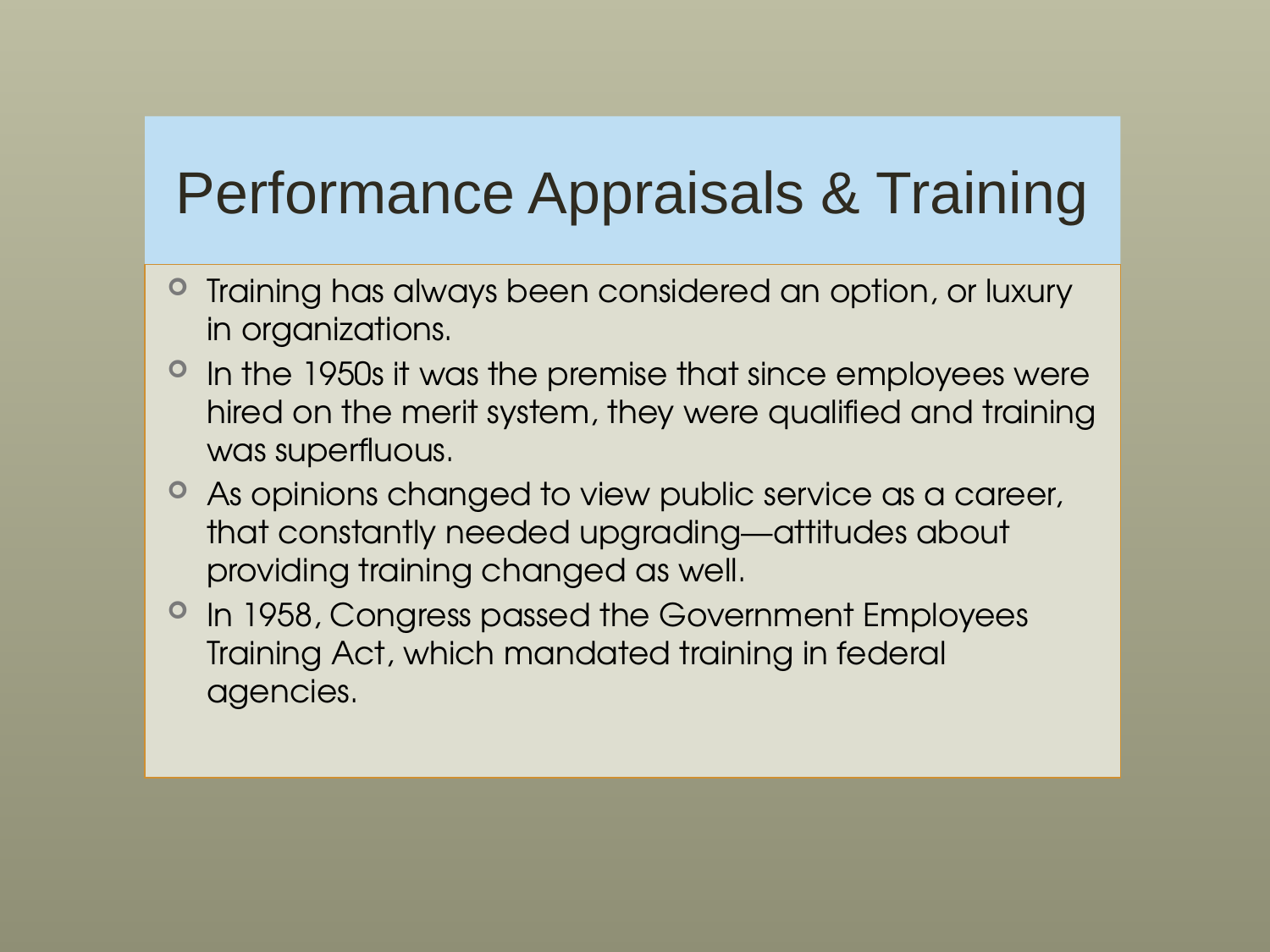

# Performance Appraisals & Training
Training has always been considered an option, or luxury in organizations.
In the 1950s it was the premise that since employees were hired on the merit system, they were qualified and training was superfluous.
As opinions changed to view public service as a career, that constantly needed upgrading—attitudes about providing training changed as well.
In 1958, Congress passed the Government Employees Training Act, which mandated training in federal agencies.